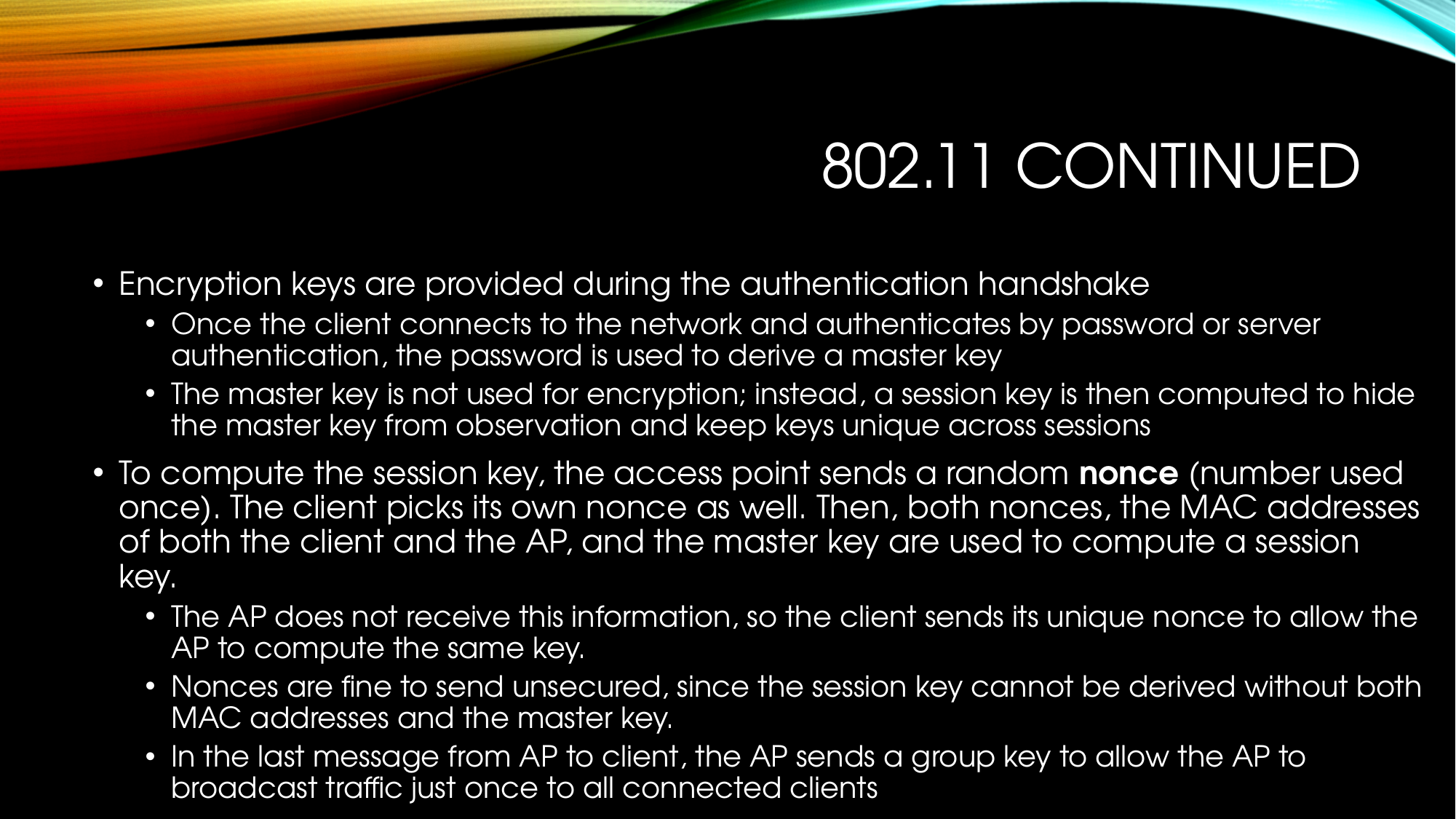

# 802.11 continued
Encryption keys are provided during the authentication handshake
Once the client connects to the network and authenticates by password or server authentication, the password is used to derive a master key
The master key is not used for encryption; instead, a session key is then computed to hide the master key from observation and keep keys unique across sessions
To compute the session key, the access point sends a random nonce (number used once). The client picks its own nonce as well. Then, both nonces, the MAC addresses of both the client and the AP, and the master key are used to compute a session key.
The AP does not receive this information, so the client sends its unique nonce to allow the AP to compute the same key.
Nonces are fine to send unsecured, since the session key cannot be derived without both MAC addresses and the master key.
In the last message from AP to client, the AP sends a group key to allow the AP to broadcast traffic just once to all connected clients